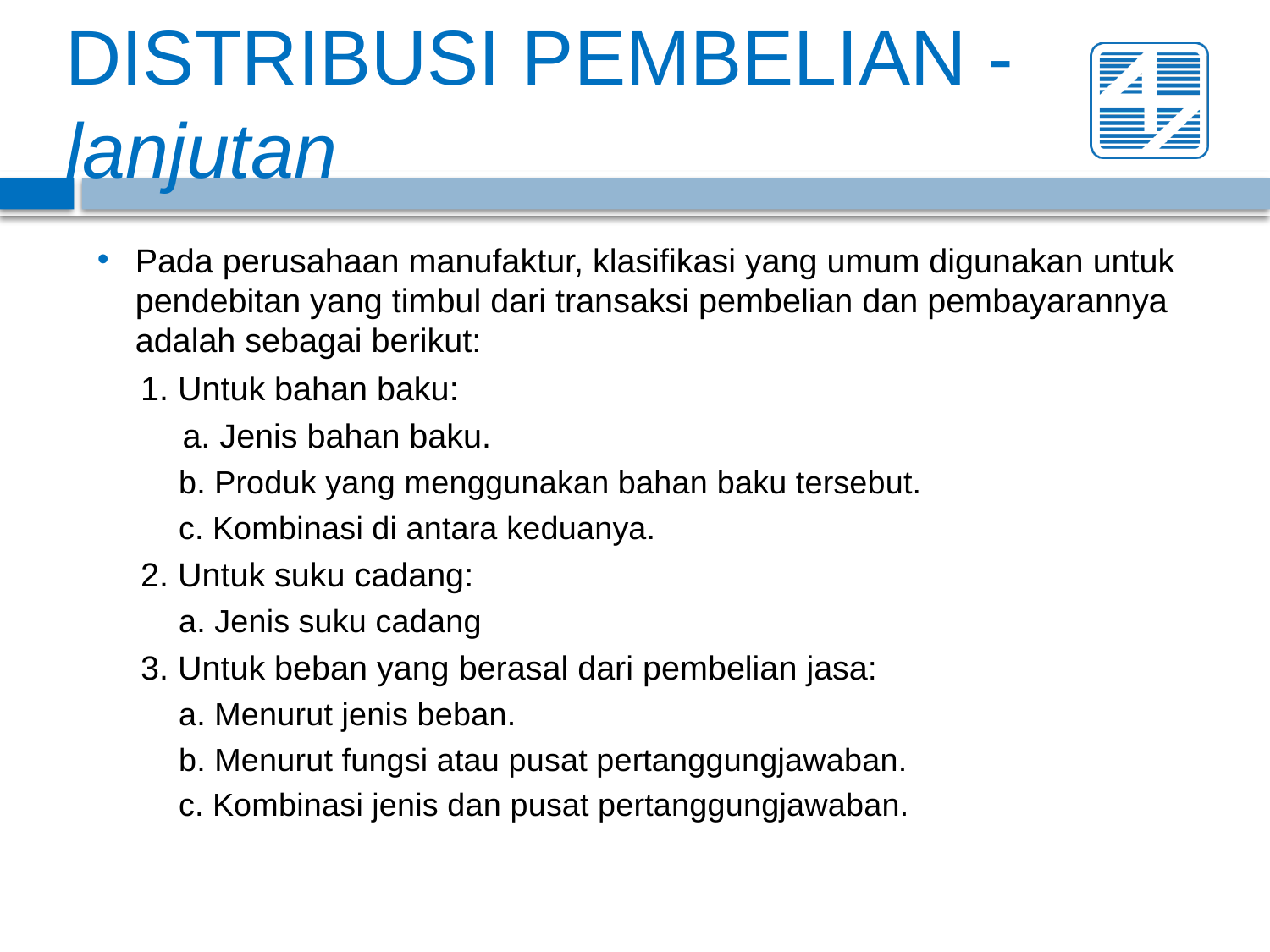

# DISTRIBUSI PEMBELIAN - lanjutan
Pada perusahaan manufaktur, klasifikasi yang umum digunakan untuk pendebitan yang timbul dari transaksi pembelian dan pembayarannya adalah sebagai berikut:
1. Untuk bahan baku:
	 a. Jenis bahan baku.
b. Produk yang menggunakan bahan baku tersebut.
c. Kombinasi di antara keduanya.
2. Untuk suku cadang:
a. Jenis suku cadang
3. Untuk beban yang berasal dari pembelian jasa:
a. Menurut jenis beban.
b. Menurut fungsi atau pusat pertanggungjawaban.
c. Kombinasi jenis dan pusat pertanggungjawaban.